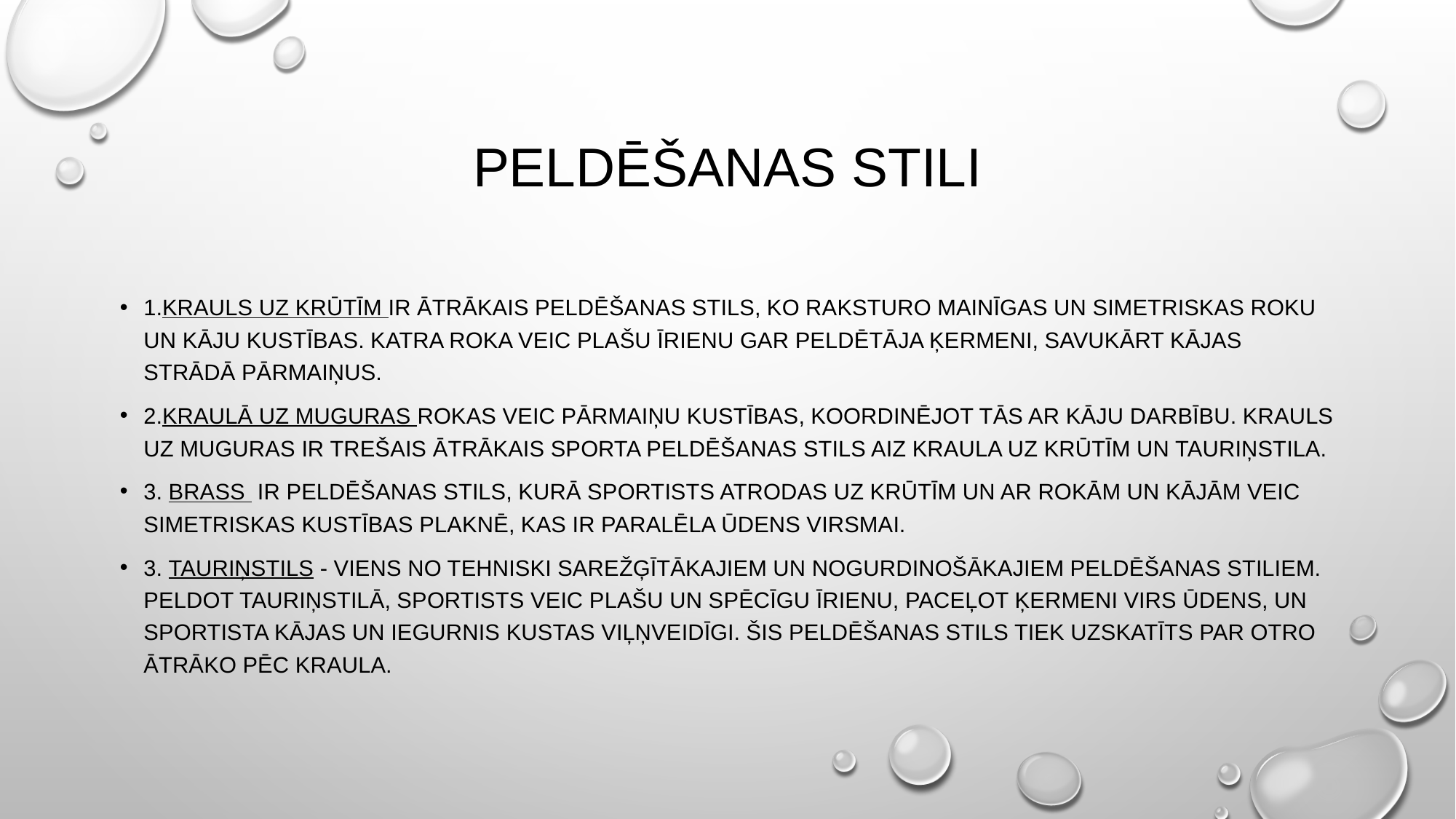

# PeldĒšanas stili
1.Krauls uz krūtīm ir ātrākais peldēšanas STILS, ko raksturo mainīgas un simetriskas rokU un kāju kustības. Katra roka VEIC plašu īrienu gar peldētāja ķermeni, savukārt kājas strādā pārmaiņUS.
2.Kraulā uz muguras rokas veic pārmaiņu kustības, koordinējot tās ar kāju darbību. Krauls uz muguras ir trešais ātrākais sporta peldēšanas stils aiz kraula uz krūtīm un tauriņstila.
3. Brass  ir peldēšanaS STILS, kurā sportists atrodas uz krūtīm un ar rokām un kājām veic simetriskas kustības plaknē, kas ir paralēla ūdens virsmai.
3. Tauriņstils - viens no tehniski sarežģītākajiem un nogurdinošākajiem peldēšanas STILIEM. pELDOT tauriņSTILĀ, sportists veic plašu un spēcīgu īrienu, paceļot ķermeni virs ūdens, un SPORTISTA kājas un iegurNIS kustas viļņveidĪGI. ŠIS PELDĒŠANAS STILS tiek uzskatīts par otro ātrāko Pēc kraula.